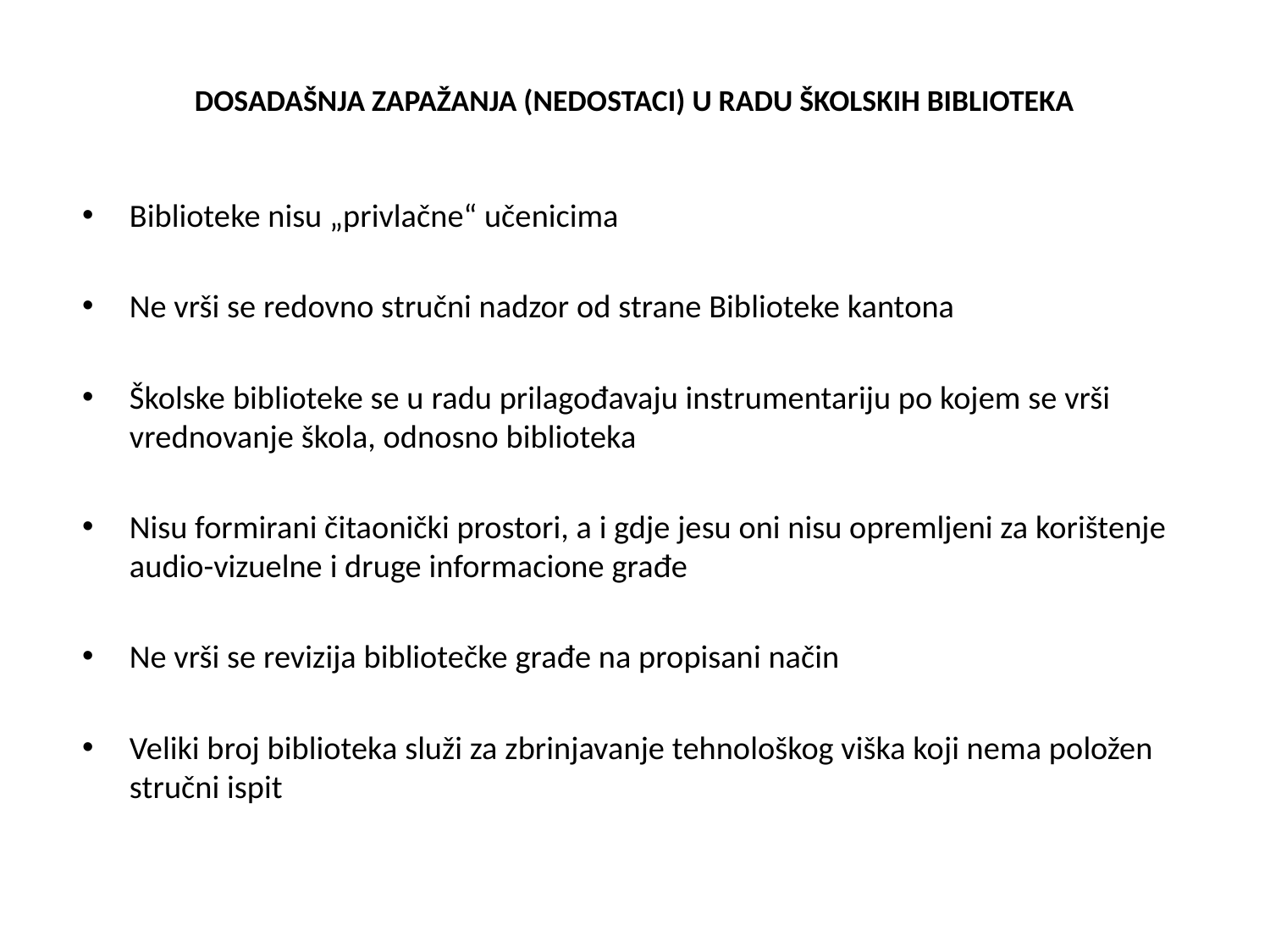

# DOSADAŠNJA ZAPAŽANJA (NEDOSTACI) U RADU ŠKOLSKIH BIBLIOTEKA
Biblioteke nisu „privlačne“ učenicima

Ne vrši se redovno stručni nadzor od strane Biblioteke kantona

Školske biblioteke se u radu prilagođavaju instrumentariju po kojem se vrši vrednovanje škola, odnosno biblioteka

Nisu formirani čitaonički prostori, a i gdje jesu oni nisu opremljeni za korištenje audio-vizuelne i druge informacione građe

Ne vrši se revizija bibliotečke građe na propisani način

Veliki broj biblioteka služi za zbrinjavanje tehnološkog viška koji nema položen stručni ispit